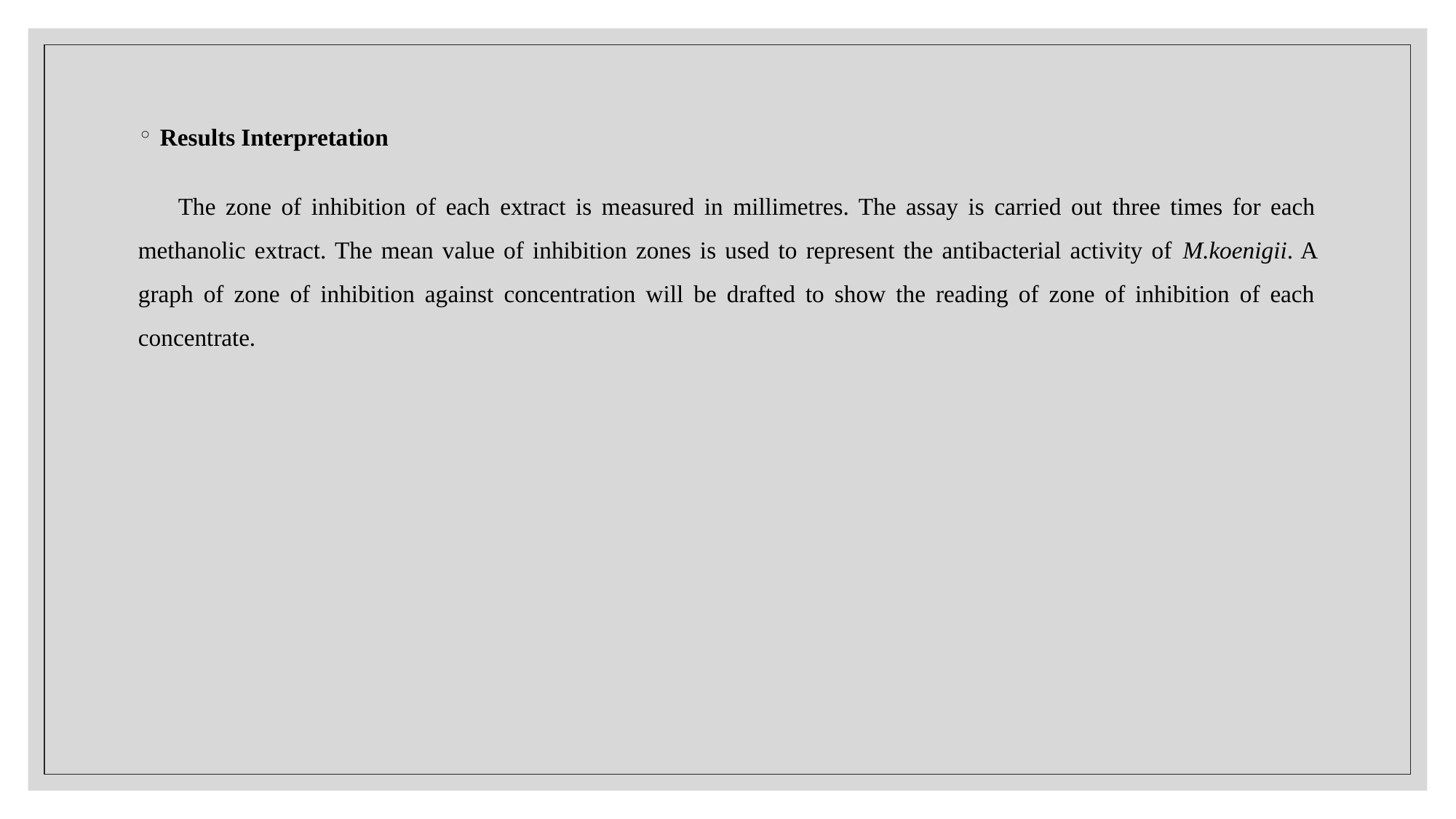

Results Interpretation
    The zone of inhibition of each extract is measured in millimetres. The assay is carried out three times for each methanolic extract. The mean value of inhibition zones is used to represent the antibacterial activity of M.koenigii. A graph of zone of inhibition against concentration will be drafted to show the reading of zone of inhibition of each concentrate.